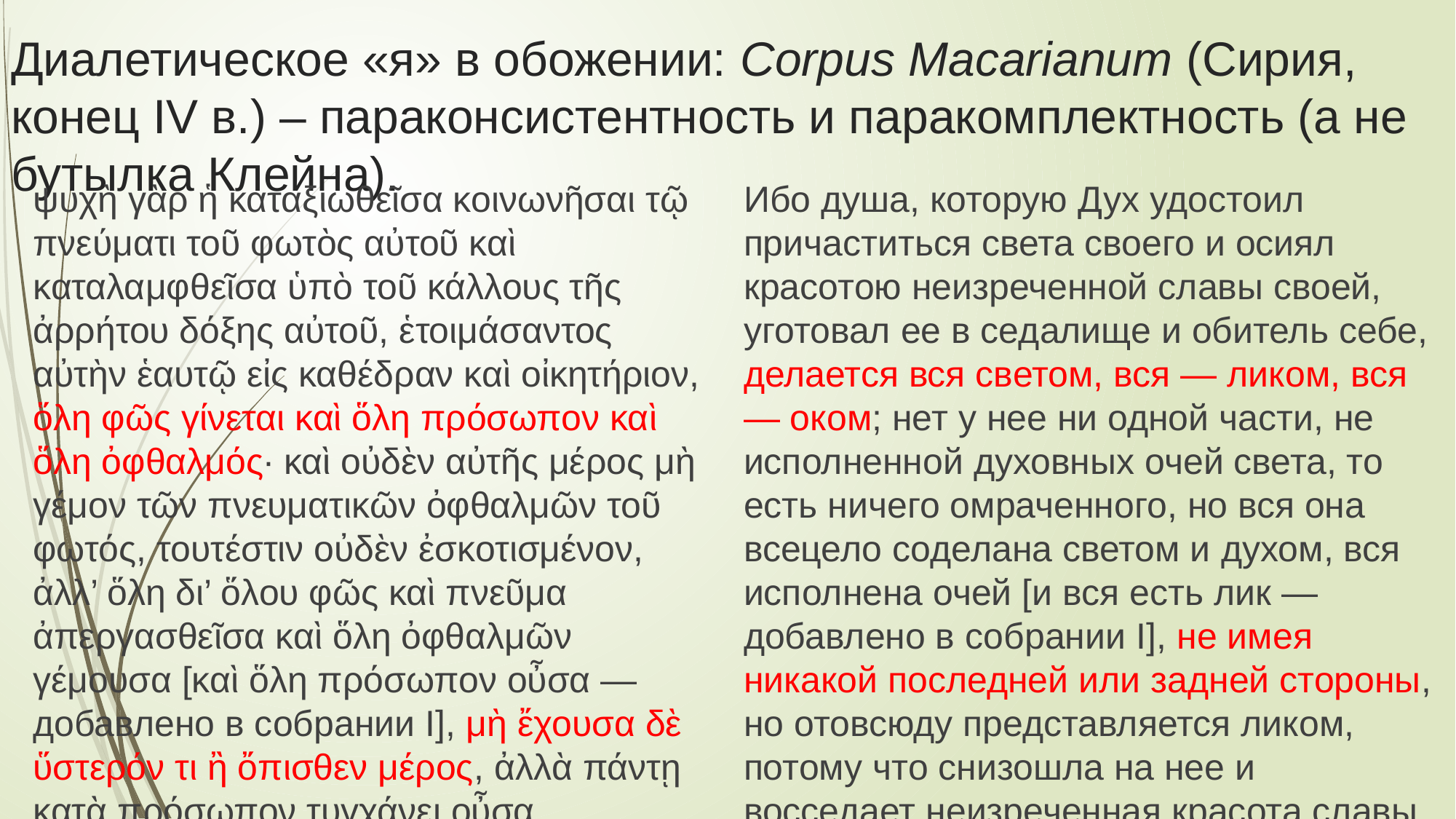

# Диалетическое «я» в обожении: Corpus Macarianum (Сирия, конец IV в.) – параконсистентность и паракомплектность (а не бутылка Клейна).
ψυχὴ γὰρ ἡ καταξιωθεῖσα κοινωνῆσαι τῷ  πνεύματι τοῦ φωτὸς αὐτοῦ καὶ καταλαμφθεῖσα ὑπὸ τοῦ κάλλους τῆς ἀρρήτου δόξης αὐτοῦ, ἑτοιμάσαντος αὐτὴν ἑαυτῷ εἰς καθέδραν καὶ οἰκητήριον, ὅλη φῶς γίνεται καὶ ὅλη πρόσωπον καὶ ὅλη ὀφθαλμός· καὶ οὐδὲν αὐτῆς μέρος μὴ γέμον τῶν πνευματικῶν ὀφθαλμῶν τοῦ φωτός, τουτέστιν οὐδὲν ἐσκοτισμένον, ἀλλ’ ὅλη δι’ ὅλου φῶς καὶ πνεῦμα ἀπεργασθεῖσα καὶ ὅλη ὀφθαλμῶν γέμουσα [καὶ ὅλη πρόσωπον οὖσα — добавлено в собрании I], μὴ ἔχουσα δὲ ὕστερόν τι ἢ ὄπισθεν μέρος, ἀλλὰ πάντῃ κατὰ πρόσωπον τυγχάνει οὖσα ἐπιβεβηκότος ἐπ’ αὐτὴν καὶ ἐπικαθεσθέντος τοῦ ἀρρήτου κάλλους τῆς δόξης τοῦ φωτὸς τοῦ Χριστοῦ.
Ибо душа, которую Дух удостоил причаститься света своего и осиял красотою неизреченной славы своей, уготовал ее в седалище и обитель себе, делается вся светом, вся — ликом, вся — оком; нет у нее ни одной части, не исполненной духовных очей света, то есть ничего омраченного, но вся она всецело соделана светом и духом, вся исполнена очей [и вся есть лик — добавлено в собрании Ι], не имея никакой последней или задней стороны, но отовсюду представляется ликом, потому что снизошла на нее и восседает неизреченная красота славы света Христова.